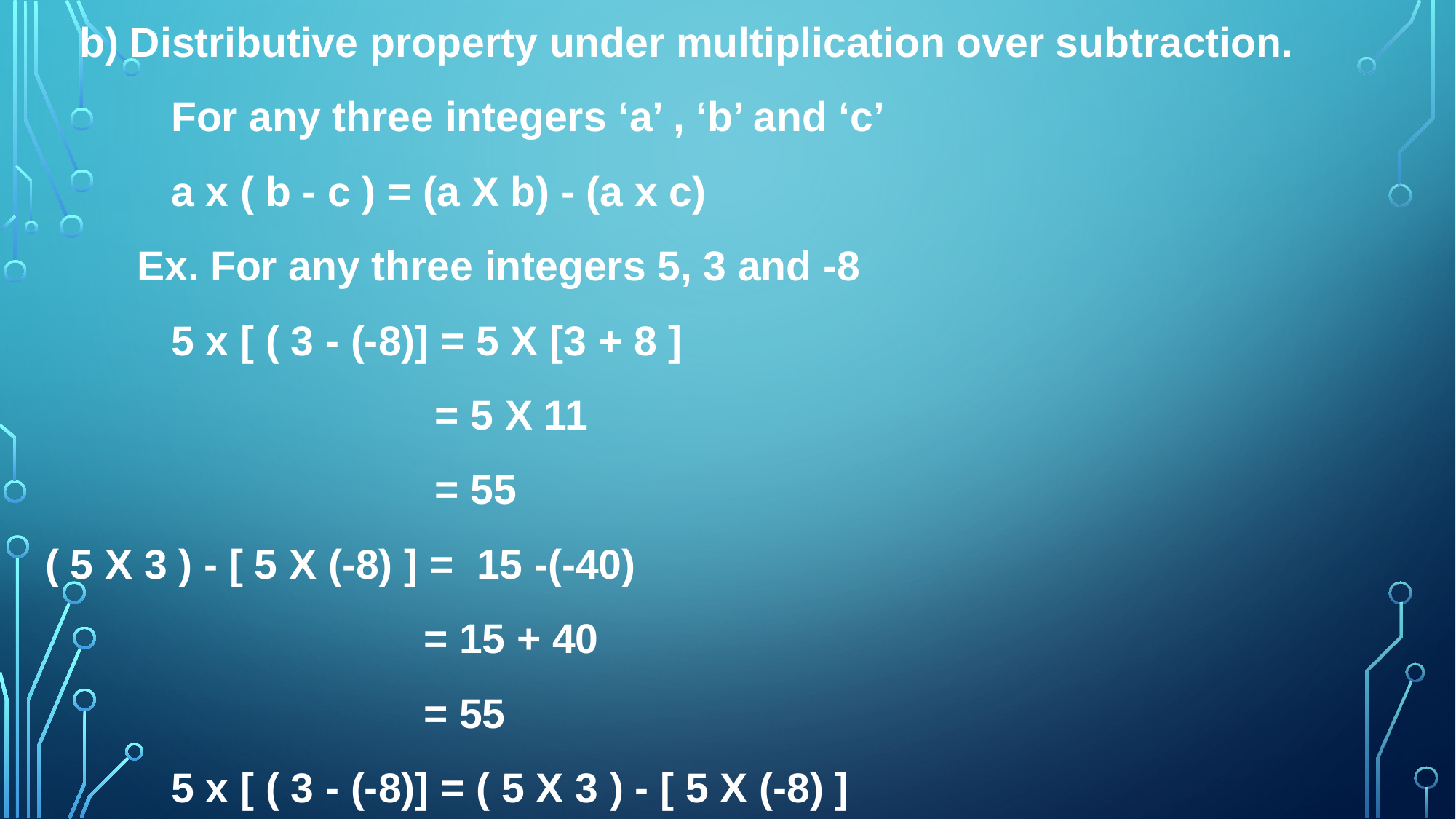

b) Distributive property under multiplication over subtraction.
              For any three integers ‘a’ , ‘b’ and ‘c’
              a x ( b - c ) = (a X b) - (a x c)
           Ex. For any three integers 5, 3 and -8
              5 x [ ( 3 - (-8)] = 5 X [3 + 8 ]
                                     = 5 X 11
                                     = 55
   ( 5 X 3 ) - [ 5 X (-8) ] =  15 -(-40)
                                    = 15 + 40
                                    = 55
              5 x [ ( 3 - (-8)] = ( 5 X 3 ) - [ 5 X (-8) ]